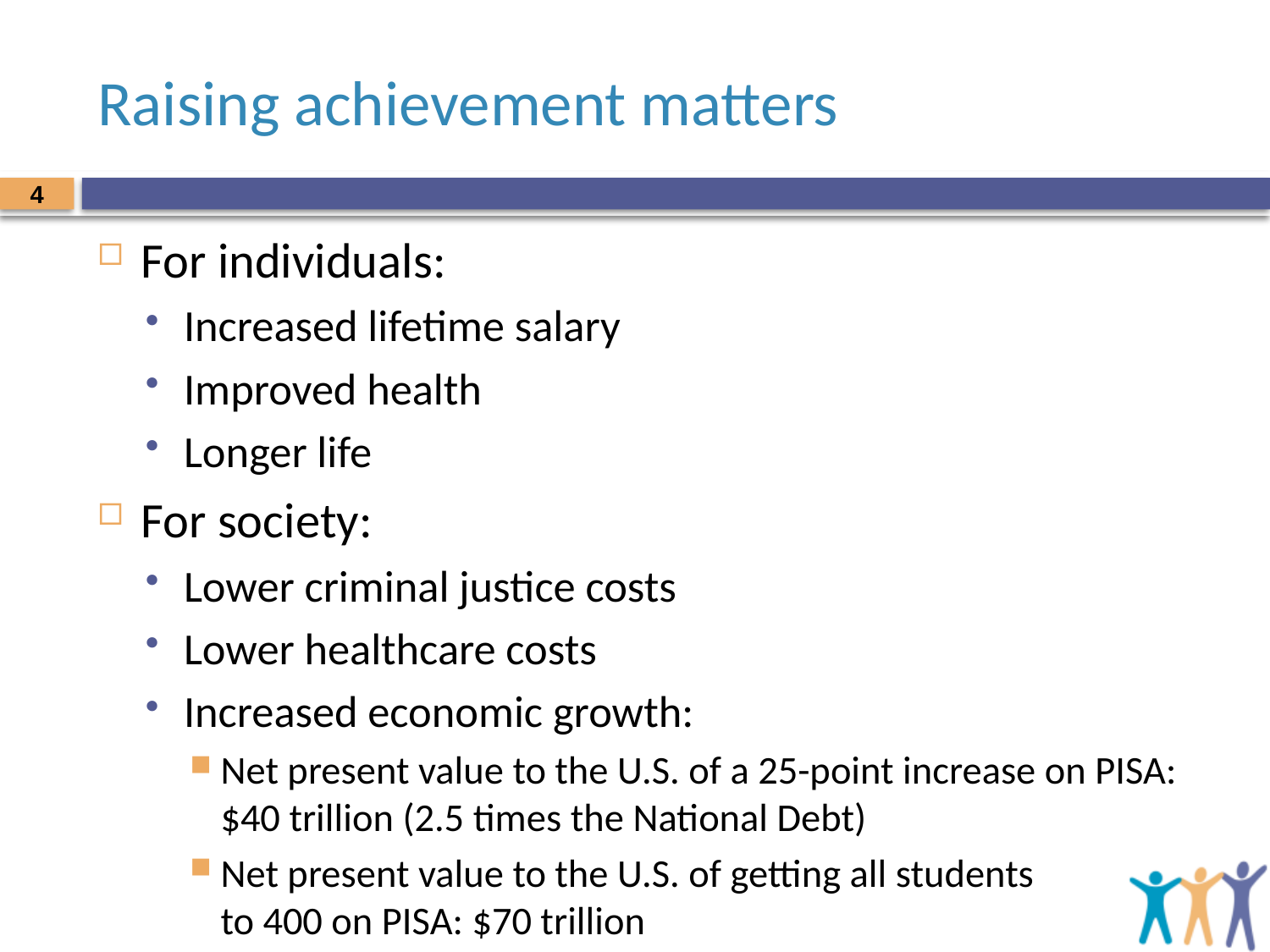

# Raising achievement matters
4
For individuals:
Increased lifetime salary
Improved health
Longer life
For society:
Lower criminal justice costs
Lower healthcare costs
Increased economic growth:
Net present value to the U.S. of a 25-point increase on PISA: $40 trillion (2.5 times the National Debt)
Net present value to the U.S. of getting all students
to 400 on PISA: $70 trillion